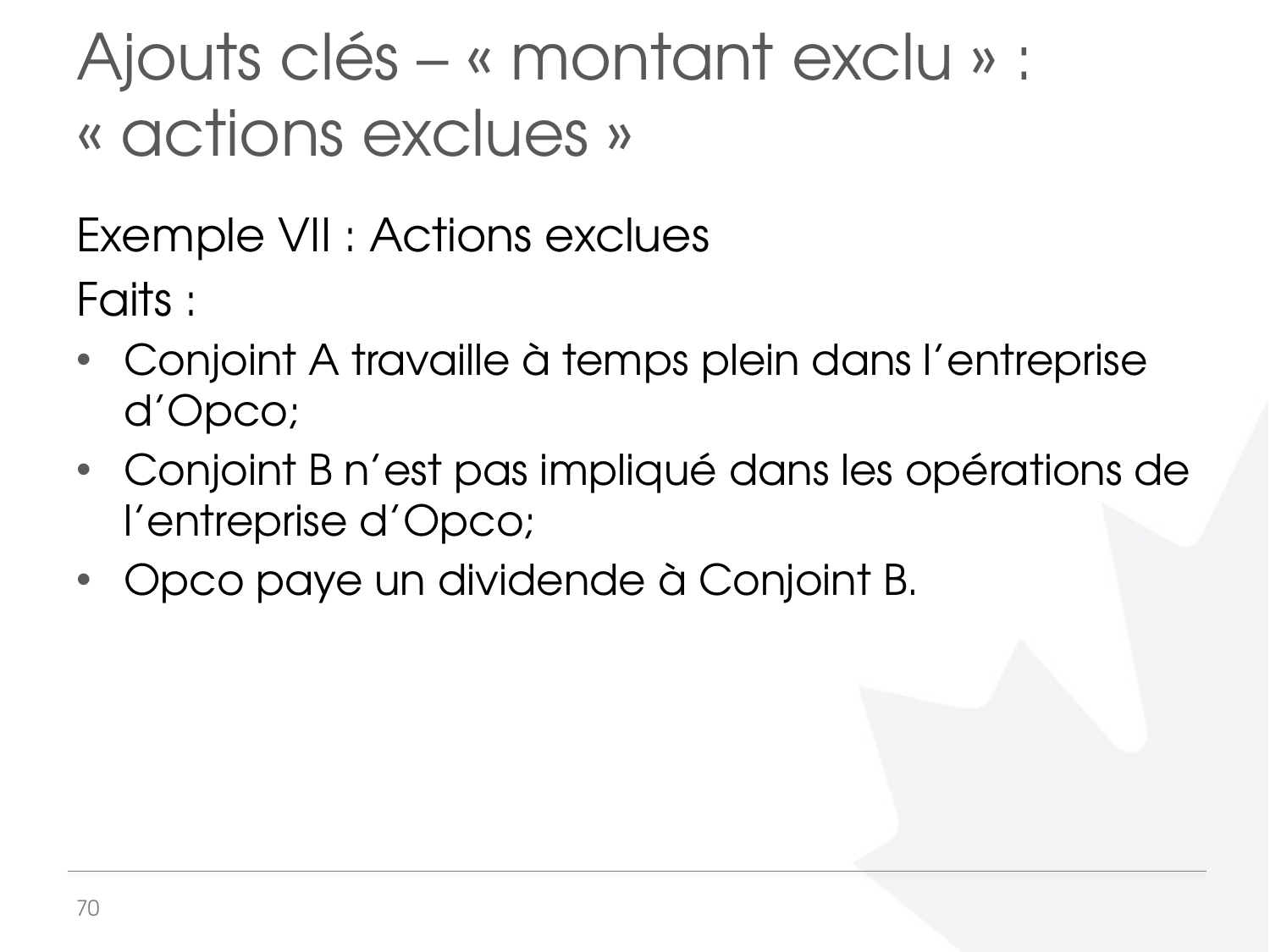

# Ajouts clés – « montant exclu » : « actions exclues »
Exemple VII : Actions exclues
Faits :
Conjoint A travaille à temps plein dans l’entreprise d’Opco;
Conjoint B n’est pas impliqué dans les opérations de l’entreprise d’Opco;
Opco paye un dividende à Conjoint B.
70